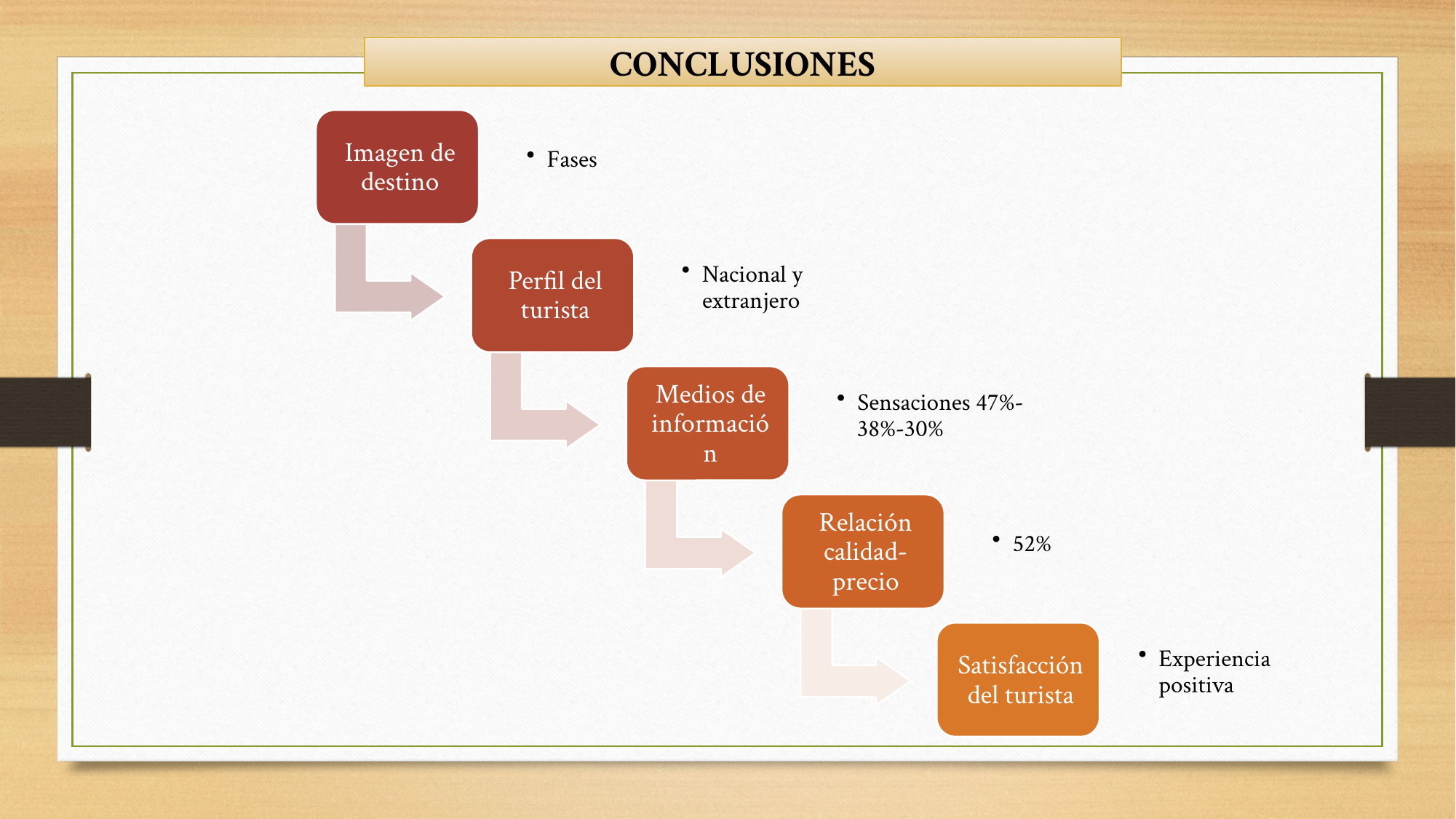

CONCLUSIONES
Imagen de destino
Fases
Perfil del turista
Nacional y extranjero
Medios de información
Sensaciones 47%-38%-30%
Relación calidad-precio
52%
Satisfacción del turista
Experiencia positiva